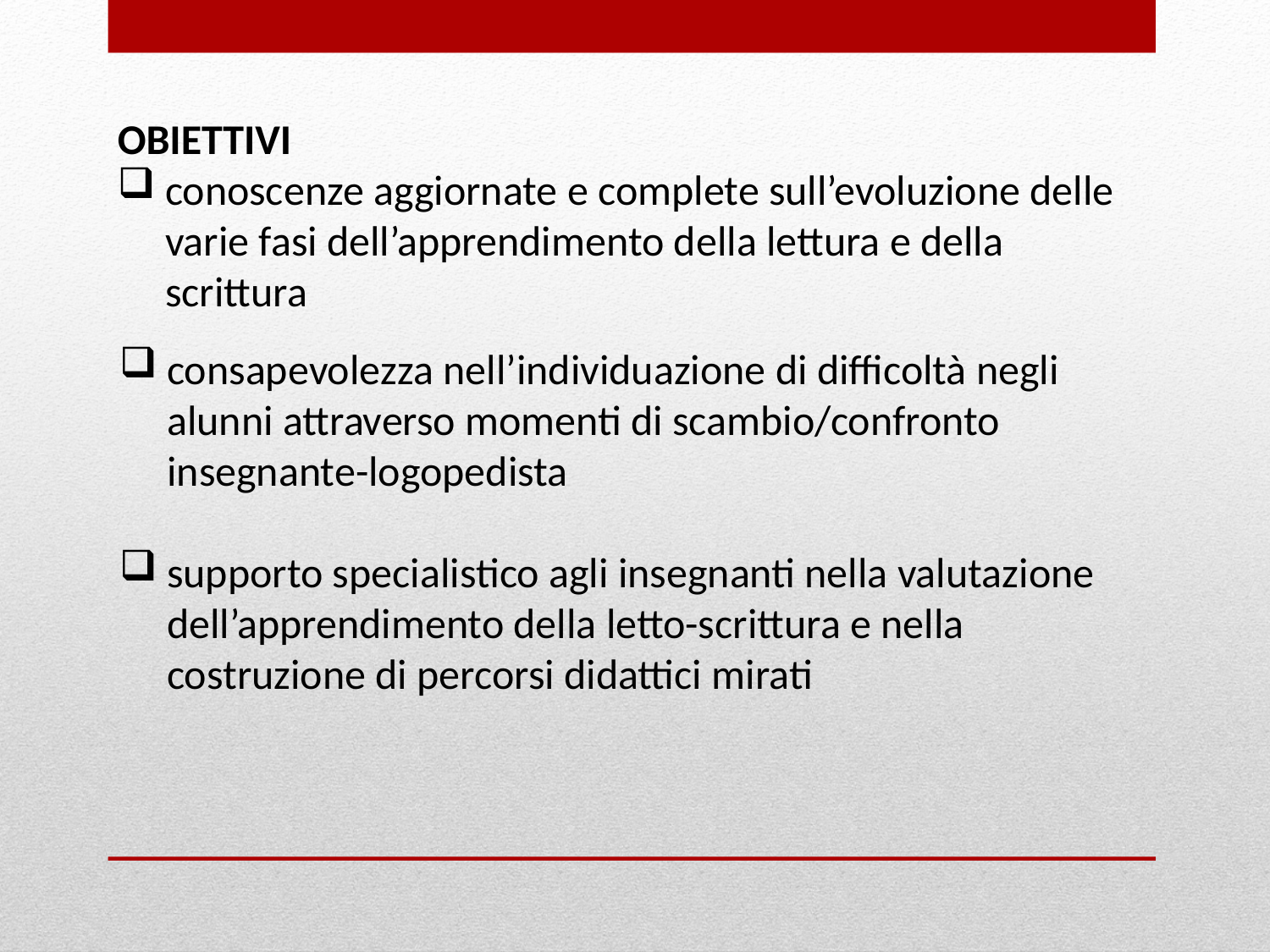

OBIETTIVI
conoscenze aggiornate e complete sull’evoluzione delle varie fasi dell’apprendimento della lettura e della scrittura

consapevolezza nell’individuazione di difficoltà negli alunni attraverso momenti di scambio/confronto insegnante-logopedista

supporto specialistico agli insegnanti nella valutazione dell’apprendimento della letto-scrittura e nella costruzione di percorsi didattici mirati